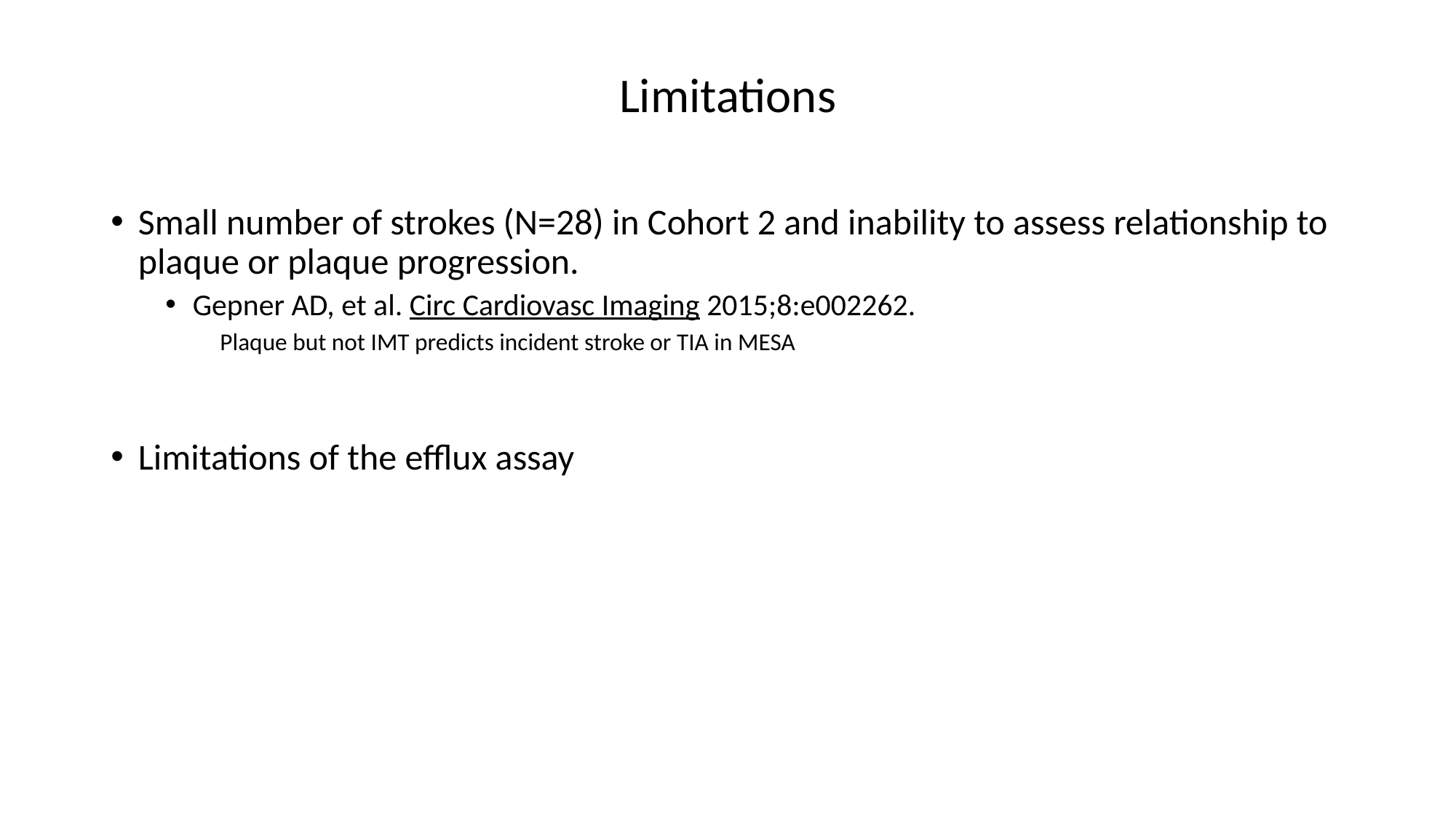

# Limitations
Small number of strokes (N=28) in Cohort 2 and inability to assess relationship to plaque or plaque progression.
Gepner AD, et al. Circ Cardiovasc Imaging 2015;8:e002262.
Plaque but not IMT predicts incident stroke or TIA in MESA

Limitations of the efflux assay